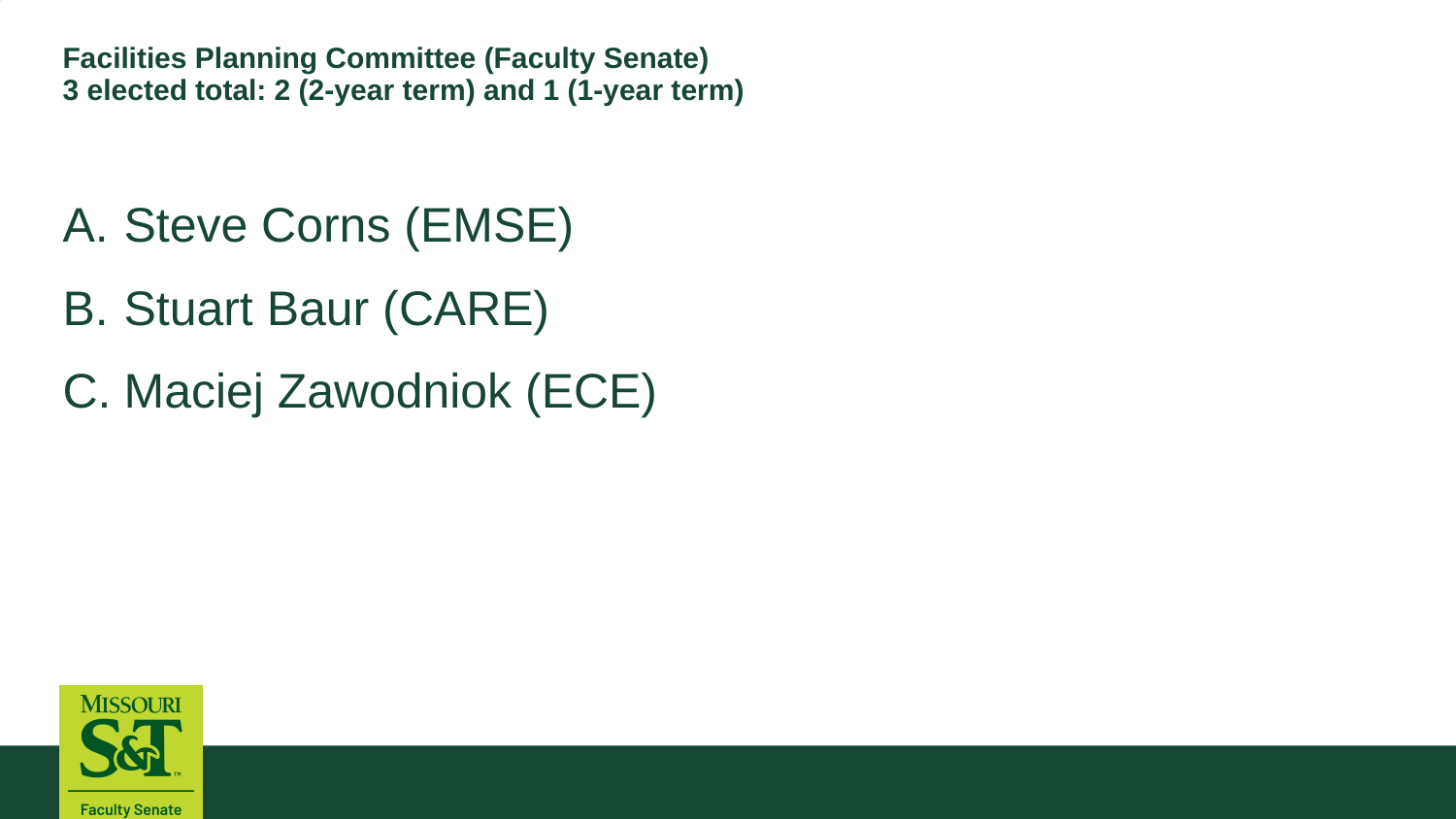

# Facilities Planning Committee (Faculty Senate) 3 elected total: 2 (2-year term) and 1 (1-year term)
Steve Corns (EMSE)
Stuart Baur (CARE)
Maciej Zawodniok (ECE)